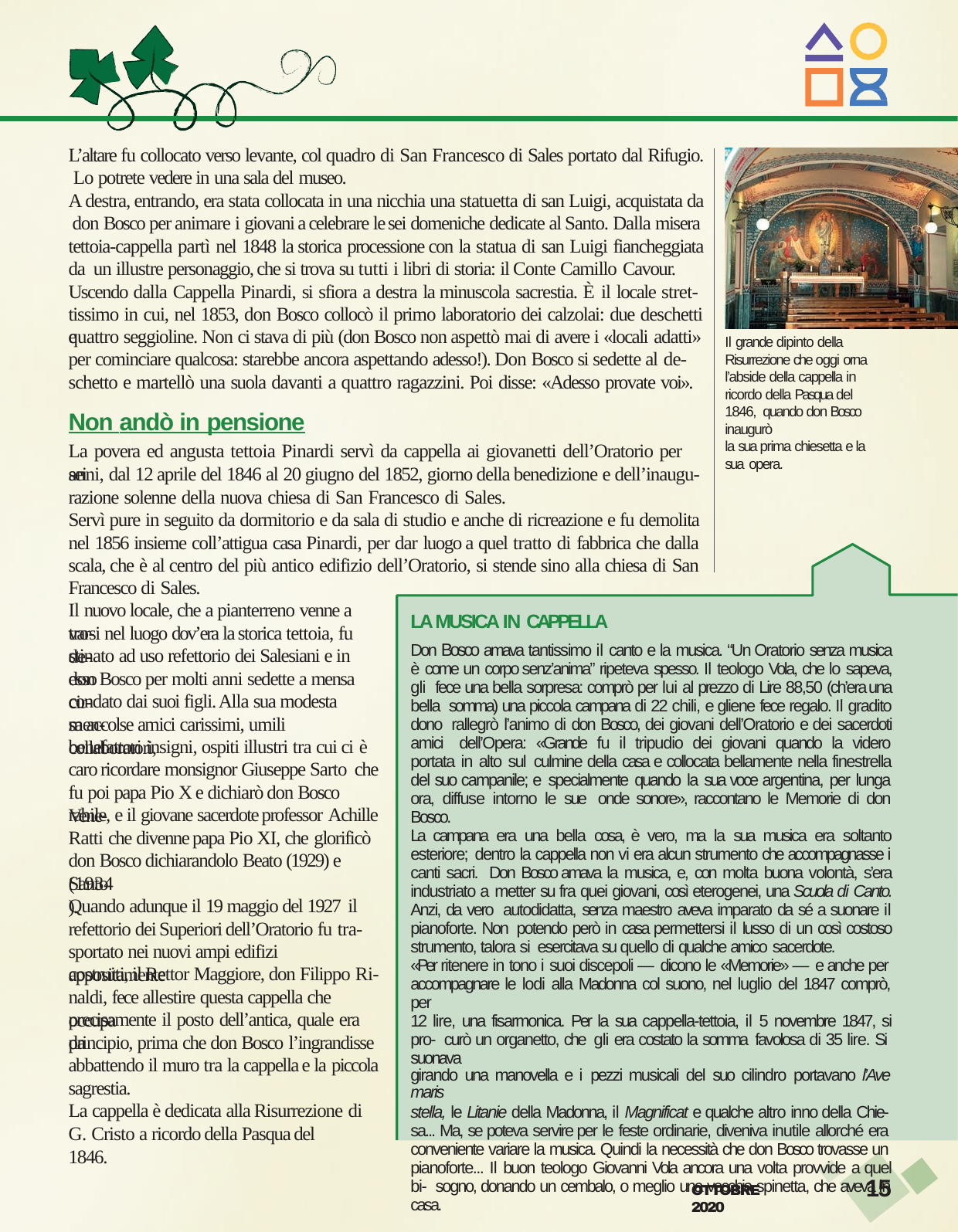

L’altare fu collocato verso levante, col quadro di San Francesco di Sales portato dal Rifugio.  Lo potrete vedere in una sala del museo.
A destra, entrando, era stata collocata in una nicchia una statuetta di san Luigi, acquistata da  don Bosco per animare i giovani a celebrare le sei domeniche dedicate al Santo. Dalla misera  tettoia-cappella partì nel 1848 la storica processione con la statua di san Luigi fiancheggiata da  un illustre personaggio, che si trova su tutti i libri di storia: il Conte Camillo Cavour.
Uscendo dalla Cappella Pinardi, si sfiora a destra la minuscola sacrestia. È il locale stret-  tissimo in cui, nel 1853, don Bosco collocò il primo laboratorio dei calzolai: due deschetti e

quattro seggioline. Non ci stava di più (don Bosco non aspettò mai di avere i «locali adatti»
Il grande dipinto della  Risurrezione che oggi orna  l’abside della cappella in  ricordo della Pasqua del 1846,  quando don Bosco inaugurò
la sua prima chiesetta e la sua  opera.
per cominciare qualcosa: starebbe ancora aspettando adesso!). Don Bosco si sedette al de-
schetto e martellò una suola davanti a quattro ragazzini. Poi disse: «Adesso provate voi».
Non andò in pensione
La povera ed angusta tettoia Pinardi servì da cappella ai giovanetti dell’Oratorio per sei
anni, dal 12 aprile del 1846 al 20 giugno del 1852, giorno della benedizione e dell’inaugu-  razione solenne della nuova chiesa di San Francesco di Sales.
Servì pure in seguito da dormitorio e da sala di studio e anche di ricreazione e fu demolita  nel 1856 insieme coll’attigua casa Pinardi, per dar luogo a quel tratto di fabbrica che dalla  scala, che è al centro del più antico edifizio dell’Oratorio, si stende sino alla chiesa di San  Francesco di Sales.

Il nuovo locale, che a pianterreno venne a tro-
LA MUSICA IN CAPPELLA
Don Bosco amava tantissimo il canto e la musica. “Un Oratorio senza musica è  come un corpo senz’anima” ripeteva spesso. Il teologo Vola, che lo sapeva, gli  fece una bella sorpresa: comprò per lui al prezzo di Lire 88,50 (ch’era una bella  somma) una piccola campana di 22 chili, e gliene fece regalo. Il gradito dono  rallegrò l’animo di don Bosco, dei giovani dell’Oratorio e dei sacerdoti amici  dell’Opera: «Grande fu il tripudio dei giovani quando la videro portata in alto sul  culmine della casa e collocata bellamente nella finestrella del suo campanile; e  specialmente quando la sua voce argentina, per lunga ora, diffuse intorno le sue  onde sonore», raccontano le Memorie di don Bosco.
La campana era una bella cosa, è vero, ma la sua musica era soltanto esteriore;  dentro la cappella non vi era alcun strumento che accompagnasse i canti sacri.  Don Bosco amava la musica, e, con molta buona volontà, s’era industriato a  metter su fra quei giovani, così eterogenei, una Scuola di Canto. Anzi, da vero  autodidatta, senza maestro aveva imparato da sé a suonare il pianoforte. Non  potendo però in casa permettersi il lusso di un così costoso strumento, talora si  esercitava su quello di qualche amico sacerdote.
«Per ritenere in tono i suoi discepoli — dicono le «Memorie» — e anche per  accompagnare le lodi alla Madonna col suono, nel luglio del 1847 comprò, per
12 lire, una fisarmonica. Per la sua cappella-tettoia, il 5 novembre 1847, si pro-  curò un organetto, che  gli era costato la somma  favolosa di 35 lire. Si  suonava
girando una manovella e i pezzi musicali del suo cilindro portavano l’Ave maris
stella, le Litanie della Madonna, il Magnificat e qualche altro inno della Chie-  sa... Ma, se poteva servire per le feste ordinarie, diveniva inutile allorché era  conveniente variare la musica. Quindi la necessità che don Bosco trovasse un  pianoforte... Il buon teologo Giovanni Vola ancora una volta provvide a quel bi-  sogno, donando un cembalo, o meglio una vecchia spinetta, che aveva in casa.
varsi nel luogo dov’era la storica tettoia, fu de-
stinato ad uso refettorio dei Salesiani e in esso
don Bosco per molti anni sedette a mensa cir-
condato dai suoi figli. Alla sua modesta men-
sa accolse amici carissimi, umili collaboratori,
benefattori insigni, ospiti illustri tra cui ci è
caro ricordare monsignor Giuseppe Sarto che
fu poi papa Pio X e dichiarò don Bosco Vene-
rabile, e il giovane sacerdote professor Achille
Ratti che divenne papa Pio XI, che glorificò
don Bosco dichiarandolo Beato (1929) e Santo
(1934).
Quando adunque il 19 maggio del 1927 il
refettorio dei Superiori dell’Oratorio fu tra-
sportato nei nuovi ampi edifizi appositamente
costruiti, il Rettor Maggiore, don Filippo Ri-
naldi, fece allestire questa cappella che occupa
precisamente il posto dell’antica, quale era da
principio, prima che don Bosco l’ingrandisse
abbattendo il muro tra la cappella e la piccola
sagrestia.
La cappella è dedicata alla Risurrezione di
G. Cristo a ricordo della Pasqua del 1846.
15
OTTOBRE 2020